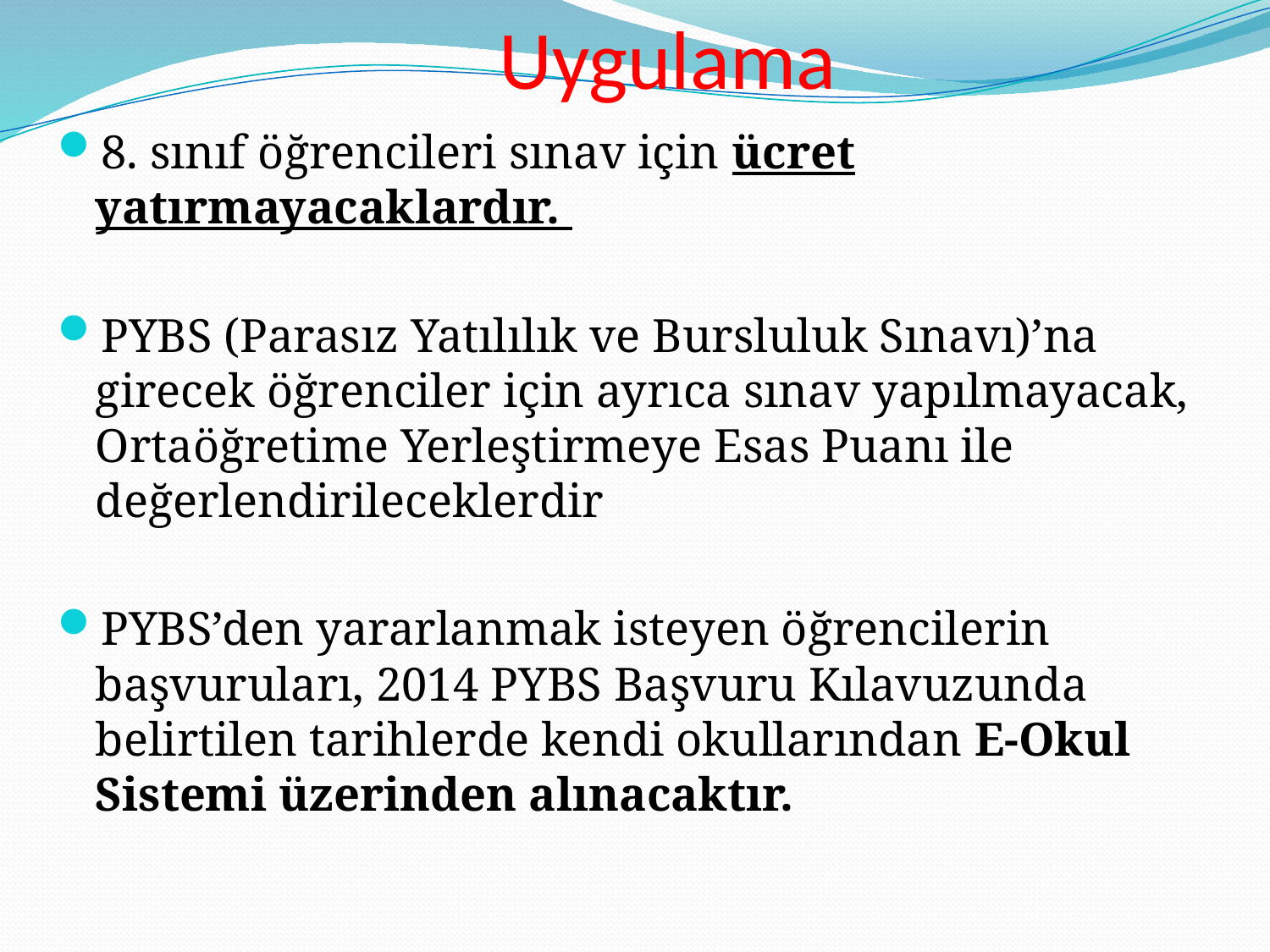

# Uygulama
8. sınıf öğrencileri sınav için ücret yatırmayacaklardır.

PYBS (Parasız Yatılılık ve Bursluluk Sınavı)’na girecek öğrenciler için ayrıca sınav yapılmayacak, Ortaöğretime Yerleştirmeye Esas Puanı ile değerlendirileceklerdir

PYBS’den yararlanmak isteyen öğrencilerin başvuruları, 2014 PYBS Başvuru Kılavuzunda belirtilen tarihlerde kendi okullarından E-Okul Sistemi üzerinden alınacaktır.